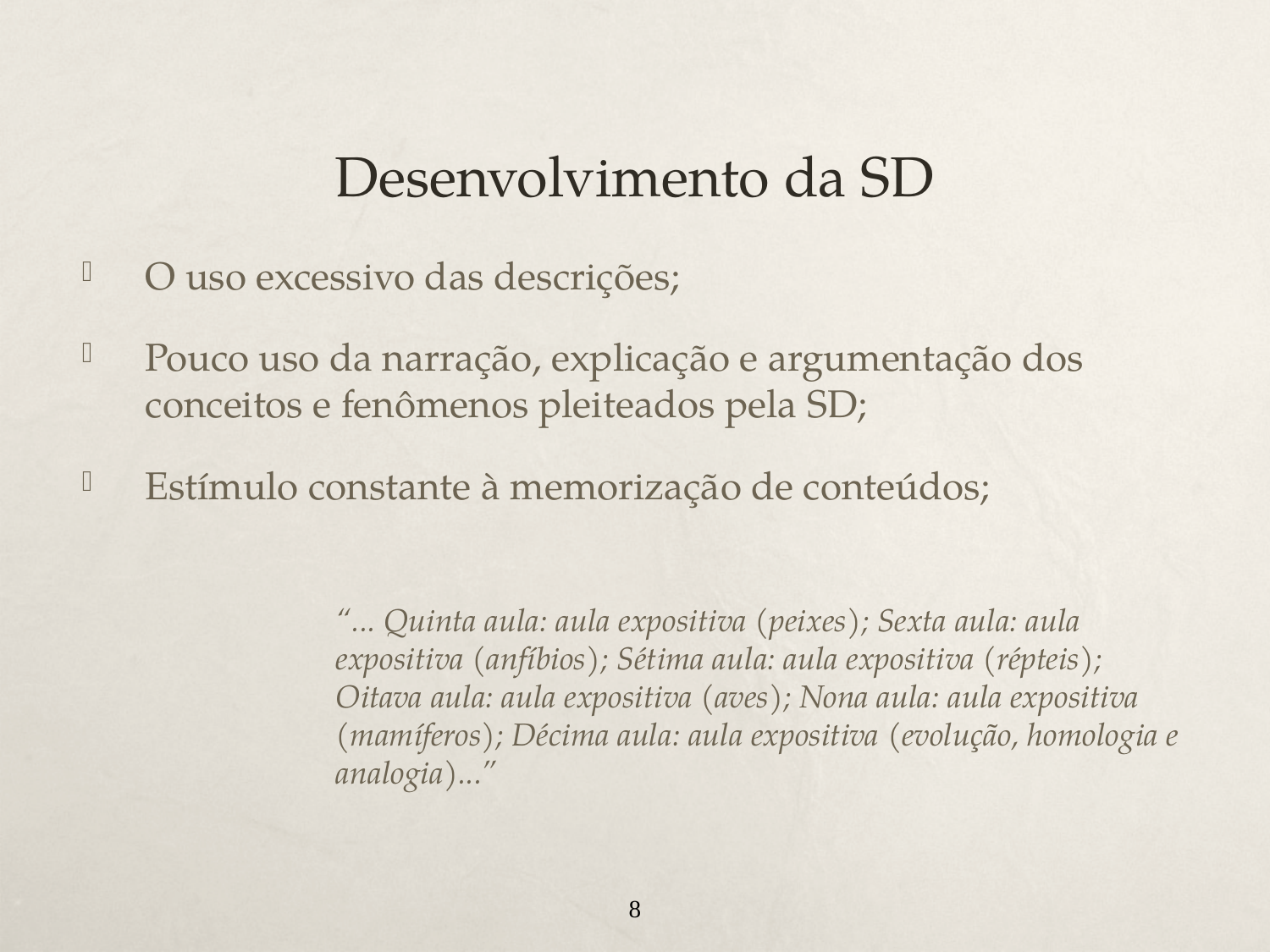

# Desenvolvimento da SD
O uso excessivo das descrições;
Pouco uso da narração, explicação e argumentação dos conceitos e fenômenos pleiteados pela SD;
Estímulo constante à memorização de conteúdos;

“... Quinta aula: aula expositiva (peixes); Sexta aula: aula expositiva (anfíbios); Sétima aula: aula expositiva (répteis); Oitava aula: aula expositiva (aves); Nona aula: aula expositiva (mamíferos); Décima aula: aula expositiva (evolução, homologia e analogia)...”
8